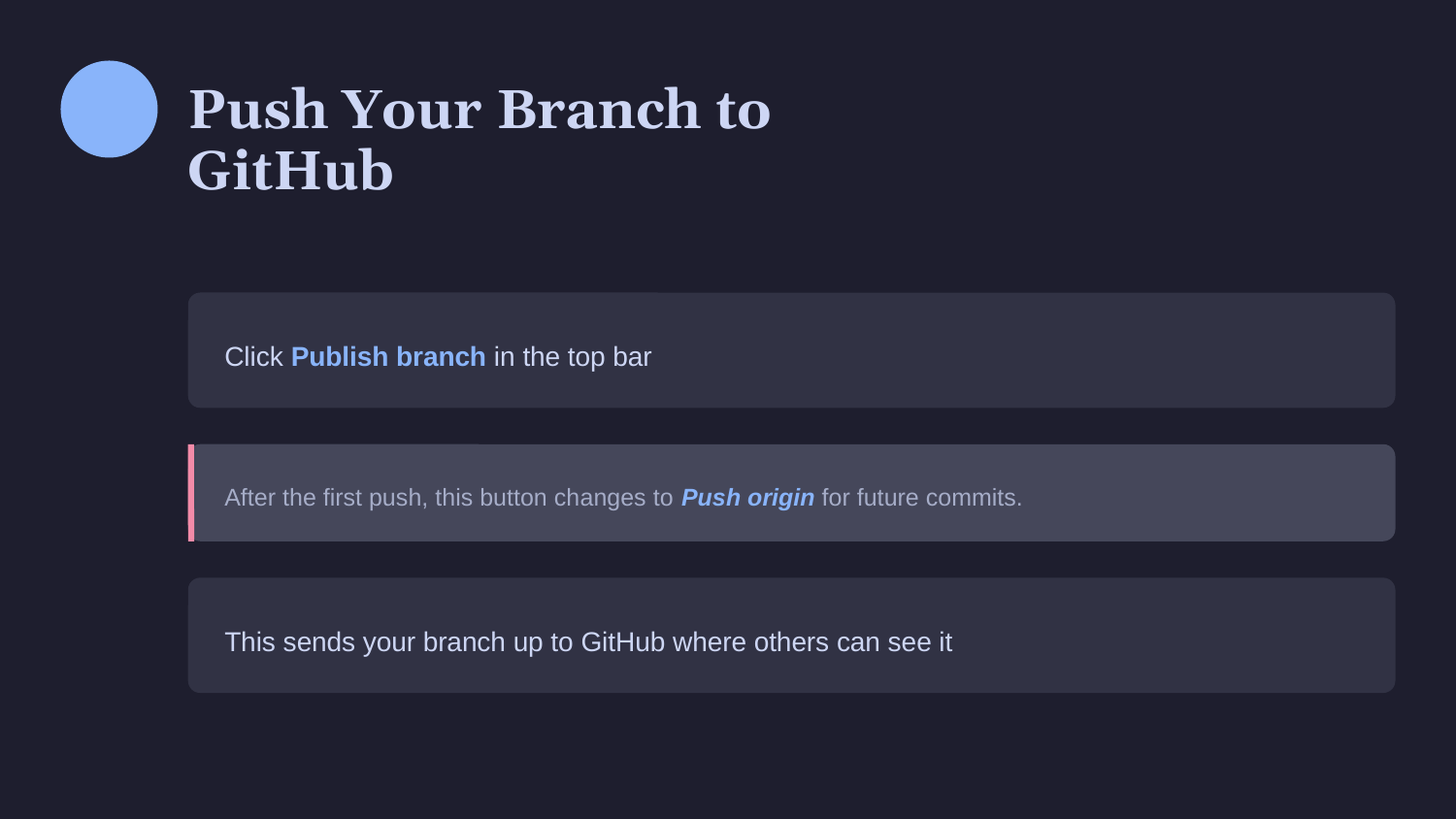

Push Your Branch to GitHub

Click Publish branch in the top bar

After the first push, this button changes to Push origin for future commits.

This sends your branch up to GitHub where others can see it